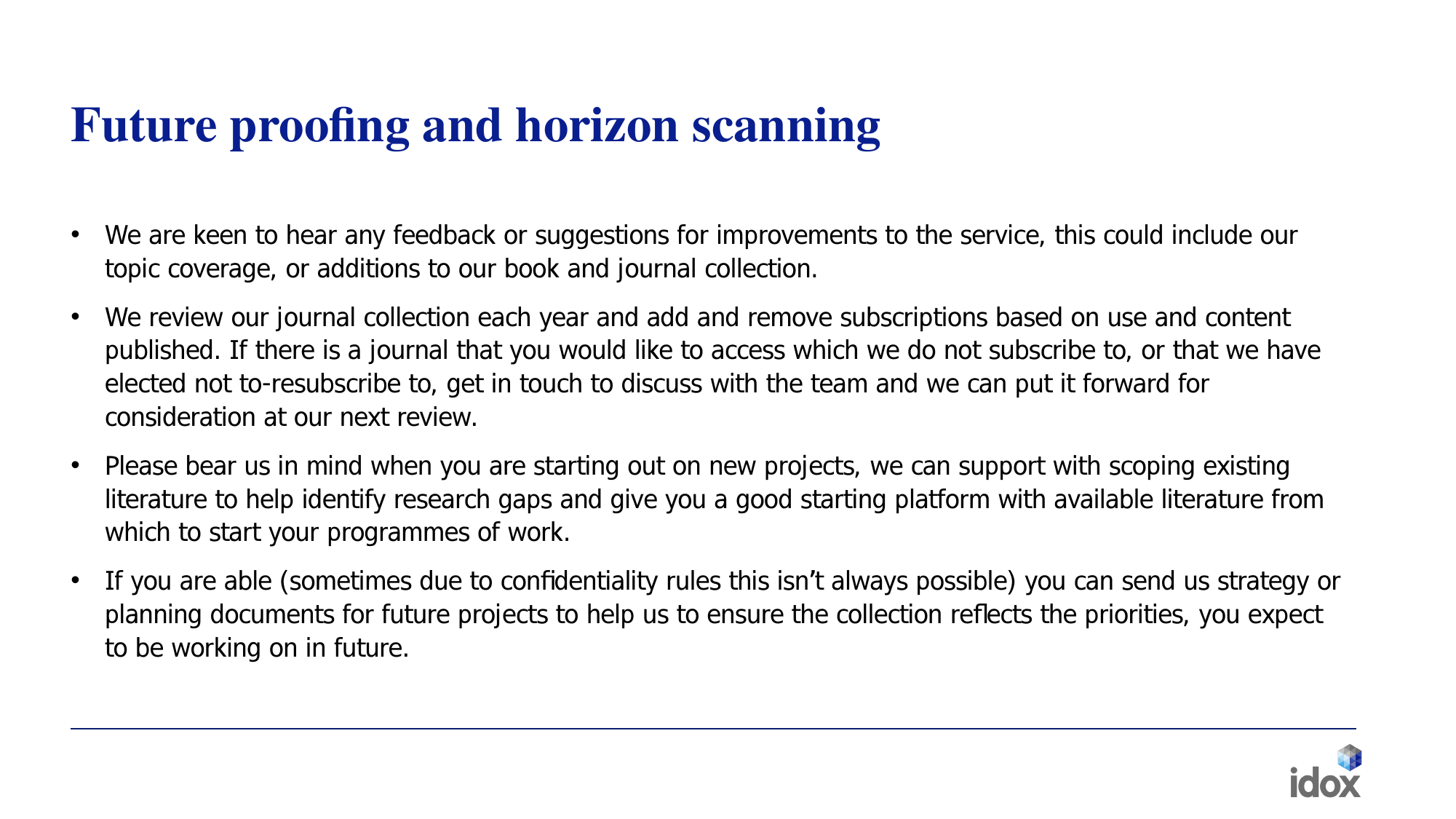

# Future proofing and horizon scanning
We are keen to hear any feedback or suggestions for improvements to the service, this could include our topic coverage, or additions to our book and journal collection.
We review our journal collection each year and add and remove subscriptions based on use and content published. If there is a journal that you would like to access which we do not subscribe to, or that we have elected not to-resubscribe to, get in touch to discuss with the team and we can put it forward for consideration at our next review.
Please bear us in mind when you are starting out on new projects, we can support with scoping existing literature to help identify research gaps and give you a good starting platform with available literature from which to start your programmes of work.
If you are able (sometimes due to confidentiality rules this isn’t always possible) you can send us strategy or planning documents for future projects to help us to ensure the collection reflects the priorities, you expect to be working on in future.